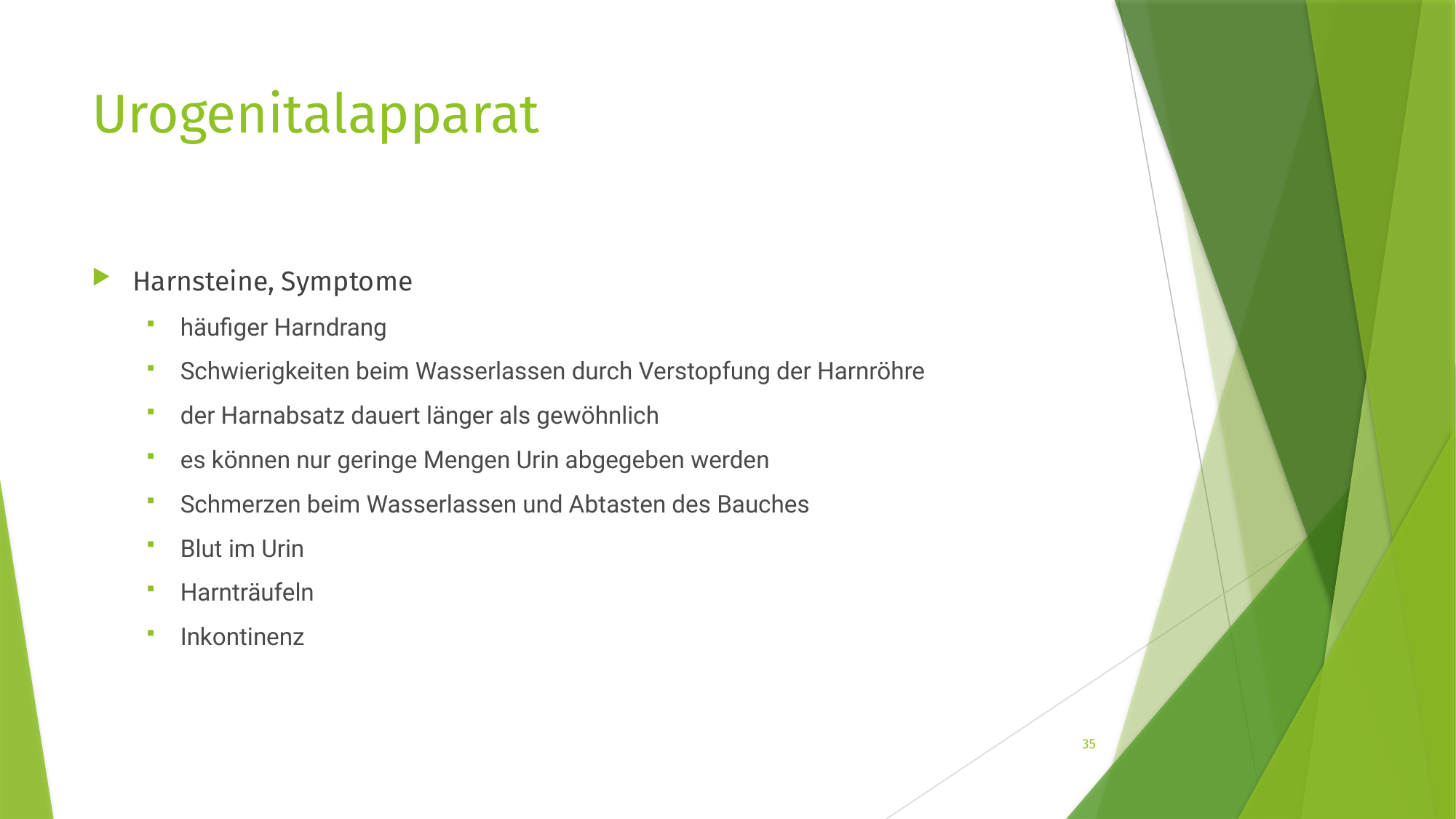

# Urogenitalapparat
Harnsteine, Symptome
häufiger Harndrang
Schwierigkeiten beim Wasserlassen durch Verstopfung der Harnröhre
der Harnabsatz dauert länger als gewöhnlich
es können nur geringe Mengen Urin abgegeben werden
Schmerzen beim Wasserlassen und Abtasten des Bauches
Blut im Urin
Harnträufeln
Inkontinenz

35